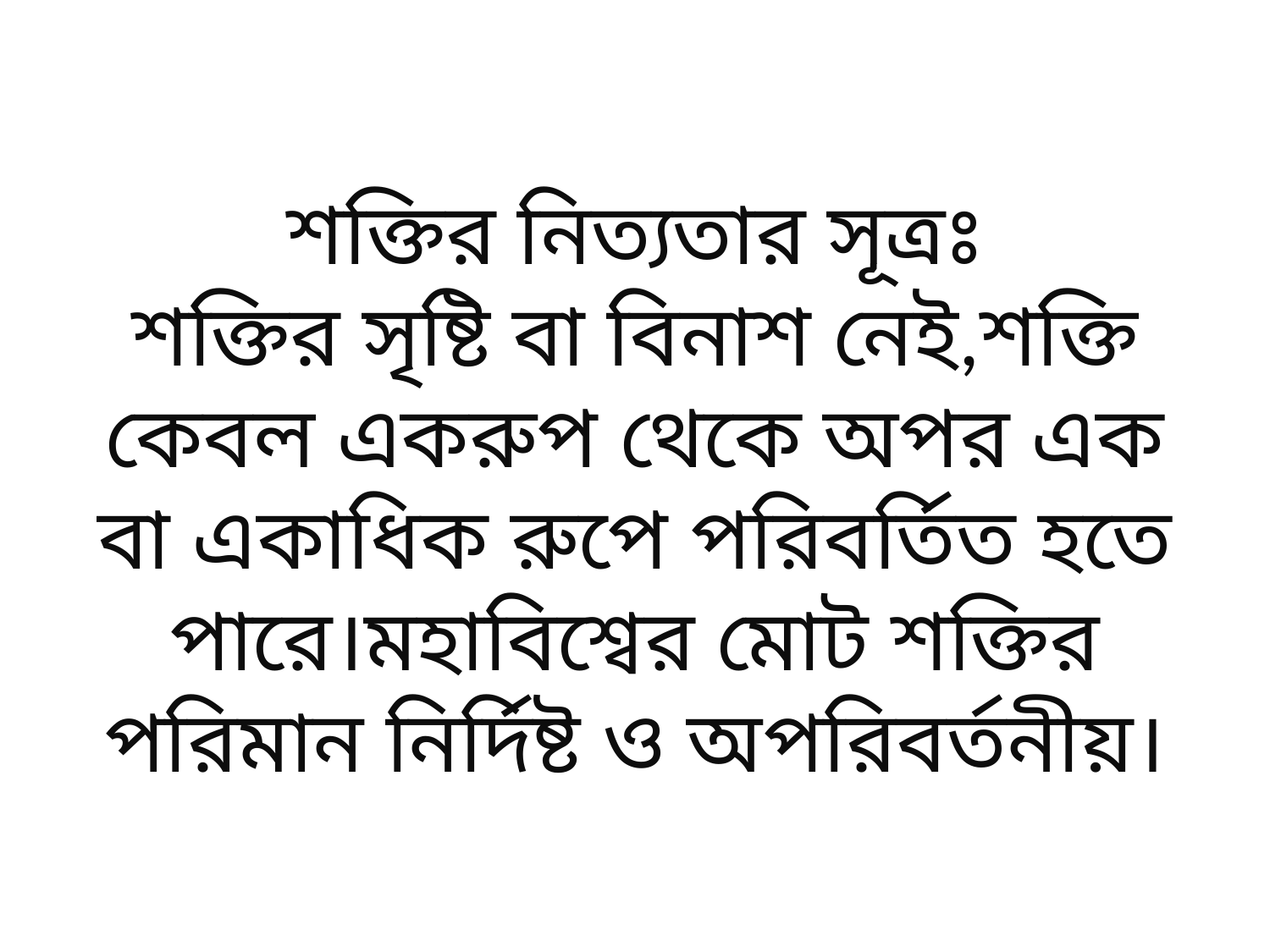

# শক্তির নিত্যতার সূত্রঃ শক্তির সৃষ্টি বা বিনাশ নেই,শক্তি কেবল একরুপ থেকে অপর এক বা একাধিক রুপে পরিবর্তিত হতে পারে।মহাবিশ্বের মোট শক্তির পরিমান নির্দিষ্ট ও অপরিবর্তনীয়।